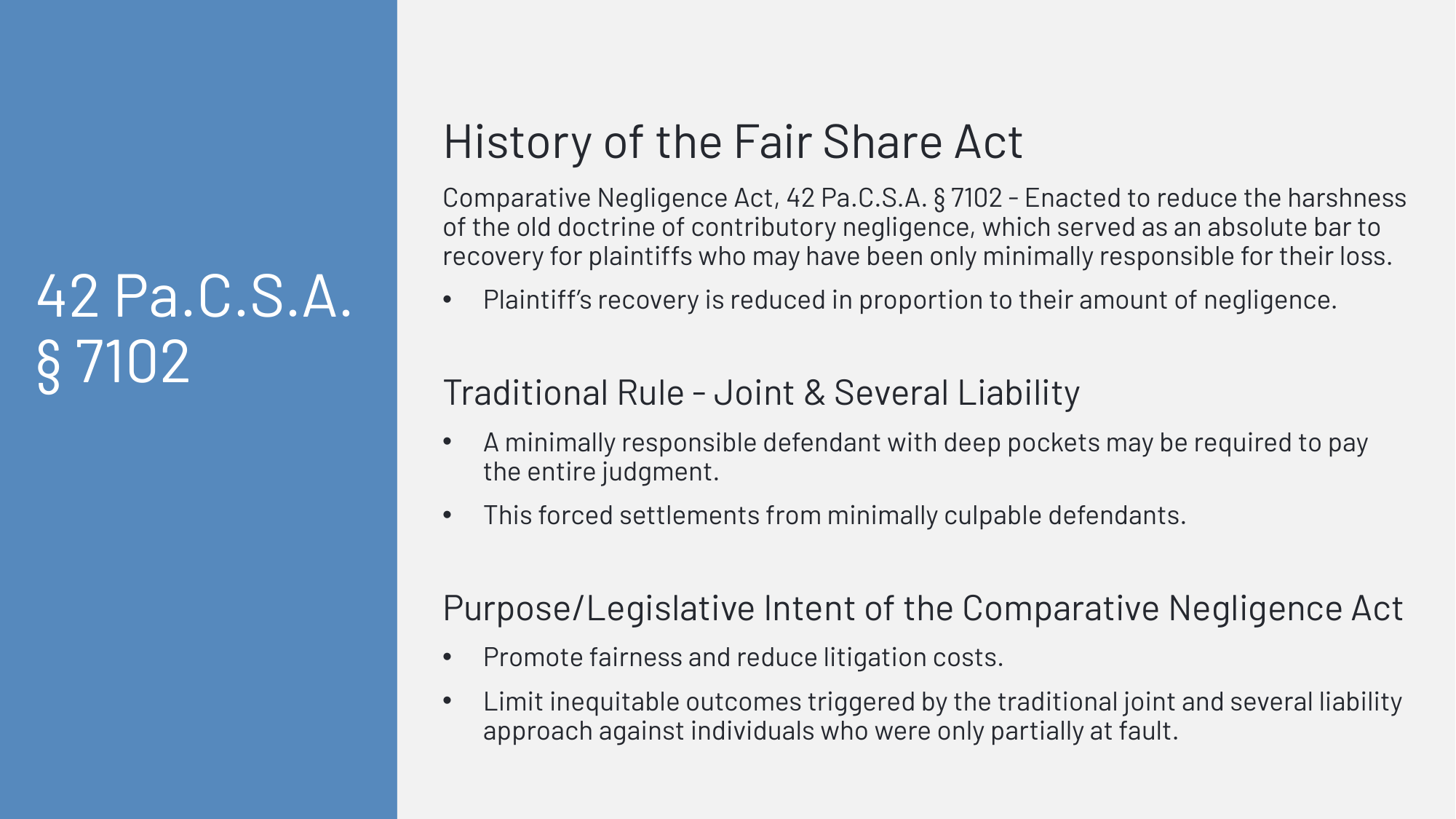

History of the Fair Share Act
Comparative Negligence Act, 42 Pa.C.S.A. § 7102 - Enacted to reduce the harshness of the old doctrine of contributory negligence, which served as an absolute bar to recovery for plaintiffs who may have been only minimally responsible for their loss.
Plaintiff’s recovery is reduced in proportion to their amount of negligence.

Traditional Rule - Joint & Several Liability
A minimally responsible defendant with deep pockets may be required to pay the entire judgment.
This forced settlements from minimally culpable defendants.

Purpose/Legislative Intent of the Comparative Negligence Act
Promote fairness and reduce litigation costs.
Limit inequitable outcomes triggered by the traditional joint and several liability approach against individuals who were only partially at fault.

42 Pa.C.S.A. § 7102